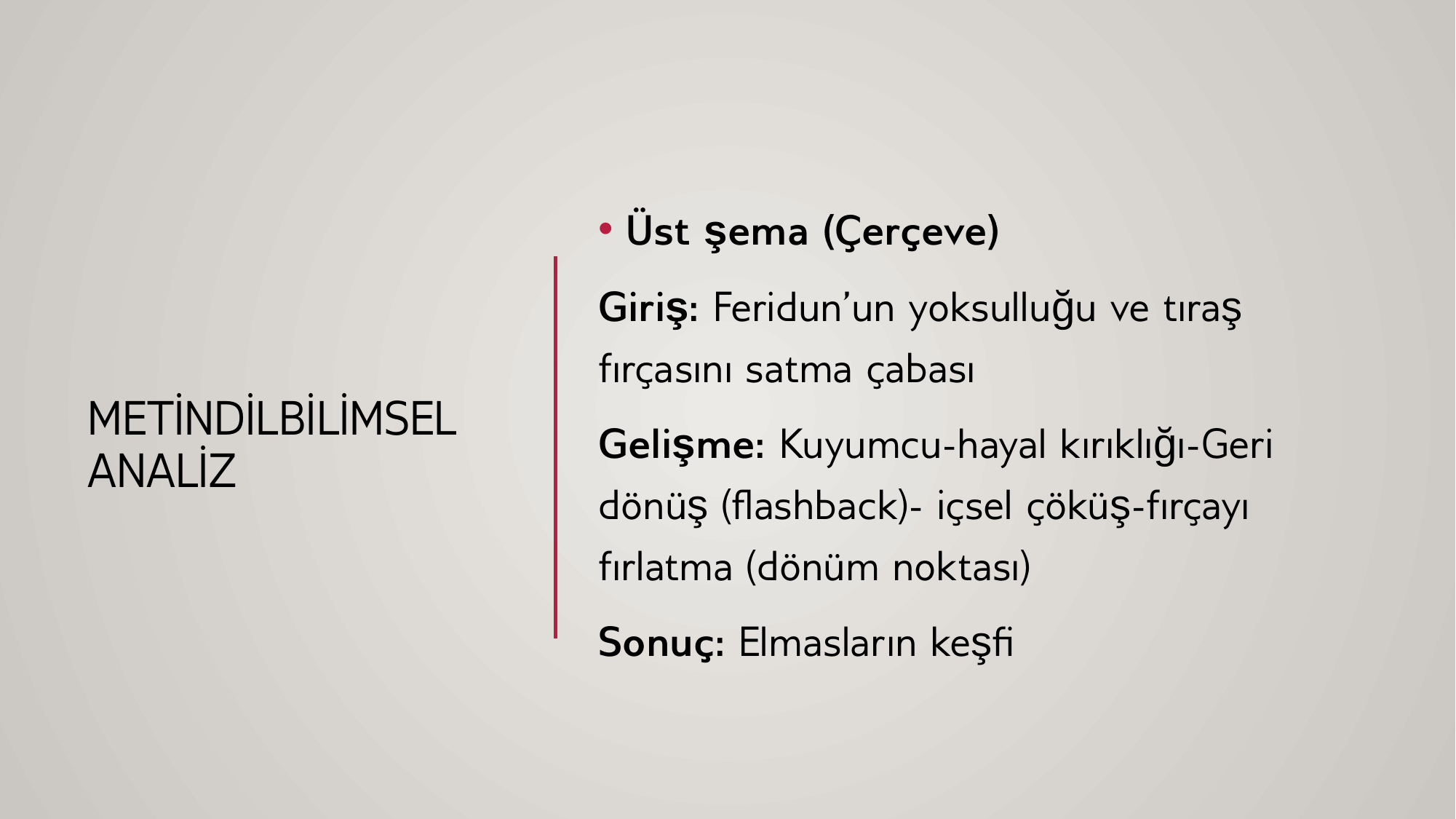

Üst şema (Çerçeve)
Giriş: Feridun’un yoksulluğu ve tıraş fırçasını satma çabası
Gelişme: Kuyumcu-hayal kırıklığı-Geri dönüş (flashback)- içsel çöküş-fırçayı fırlatma (dönüm noktası)
Sonuç: Elmasların keşfi
# Metindilbilimsel Analiz